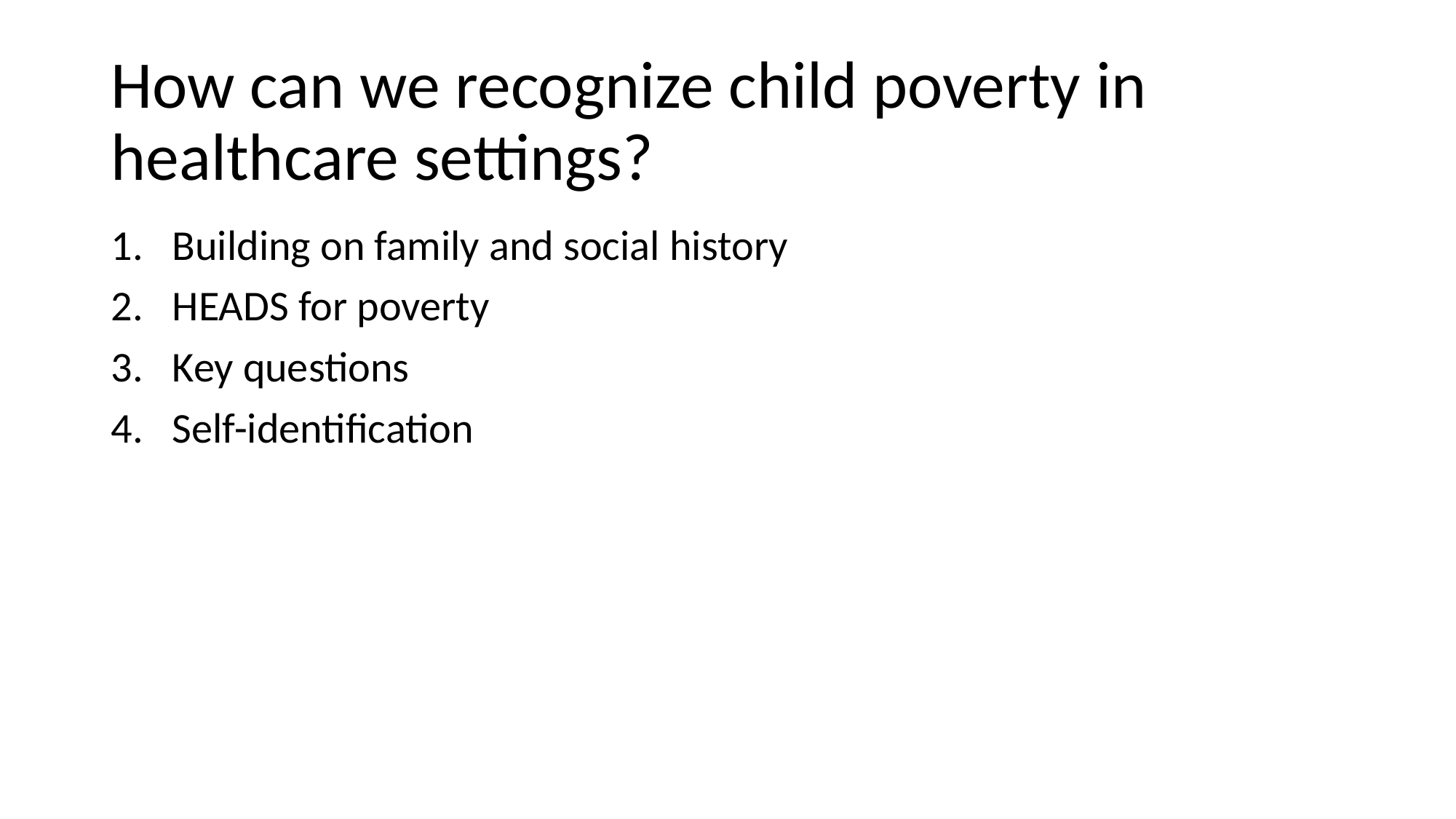

# How can we recognize child poverty in healthcare settings?
Building on family and social history
HEADS for poverty
Key questions
Self-identification